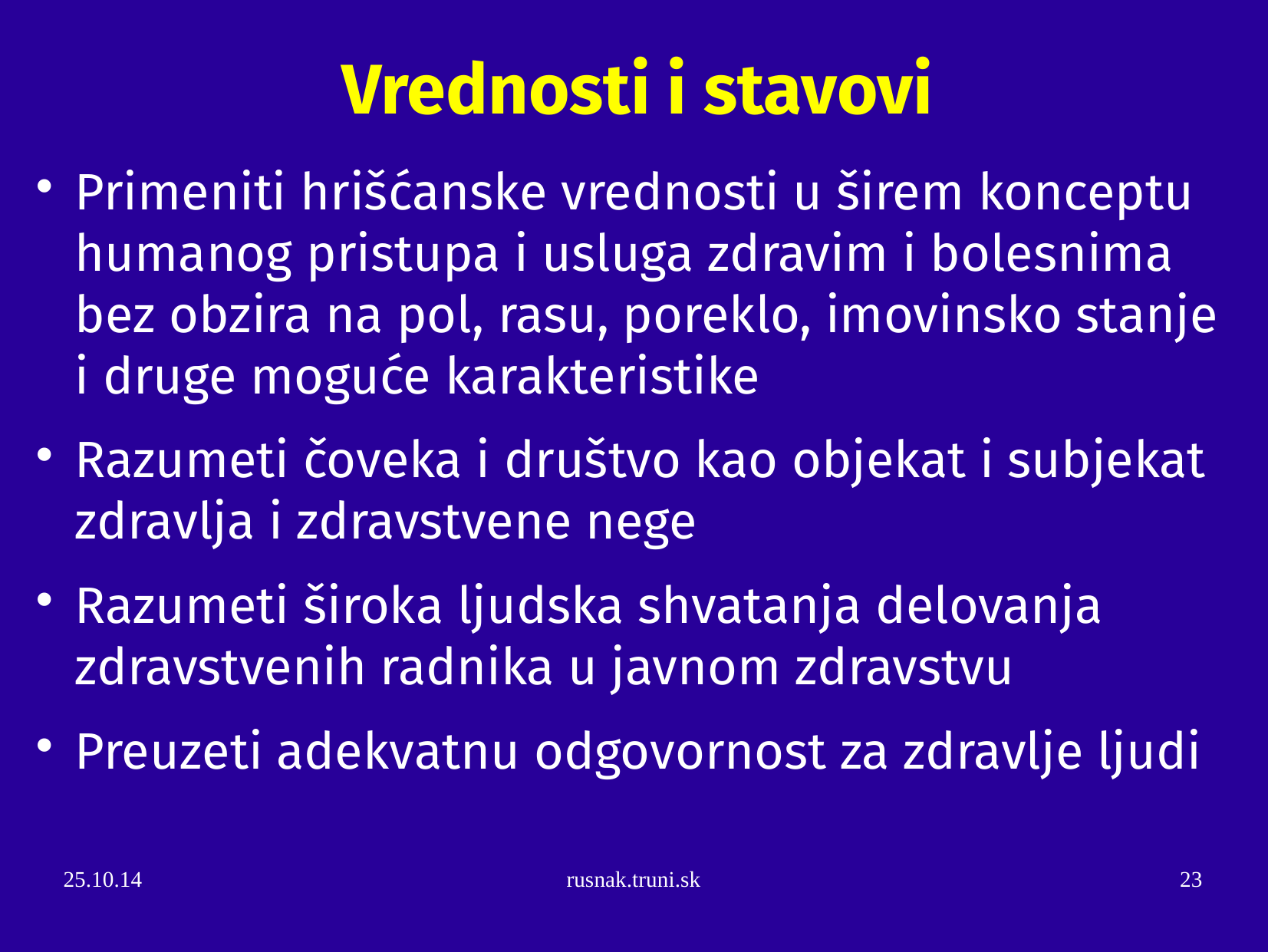

Vrednosti i stavovi
Primeniti hrišćanske vrednosti u širem konceptu humanog pristupa i usluga zdravim i bolesnima bez obzira na pol, rasu, poreklo, imovinsko stanje i druge moguće karakteristike
Razumeti čoveka i društvo kao objekat i subjekat zdravlja i zdravstvene nege
Razumeti široka ljudska shvatanja delovanja zdravstvenih radnika u javnom zdravstvu
Preuzeti adekvatnu odgovornost za zdravlje ljudi
25.10.14
rusnak.truni.sk
23